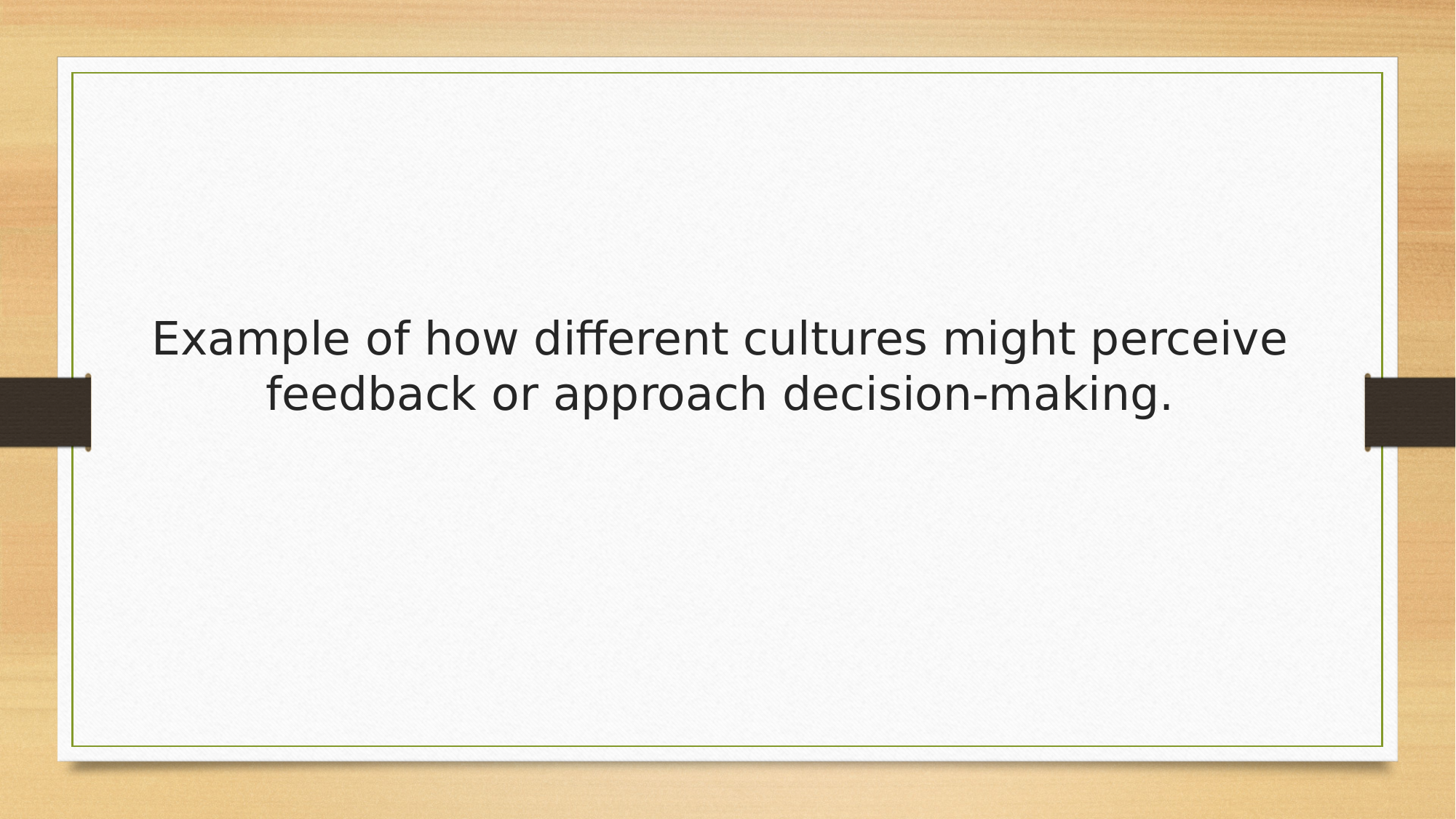

# Example of how different cultures might perceive feedback or approach decision-making.